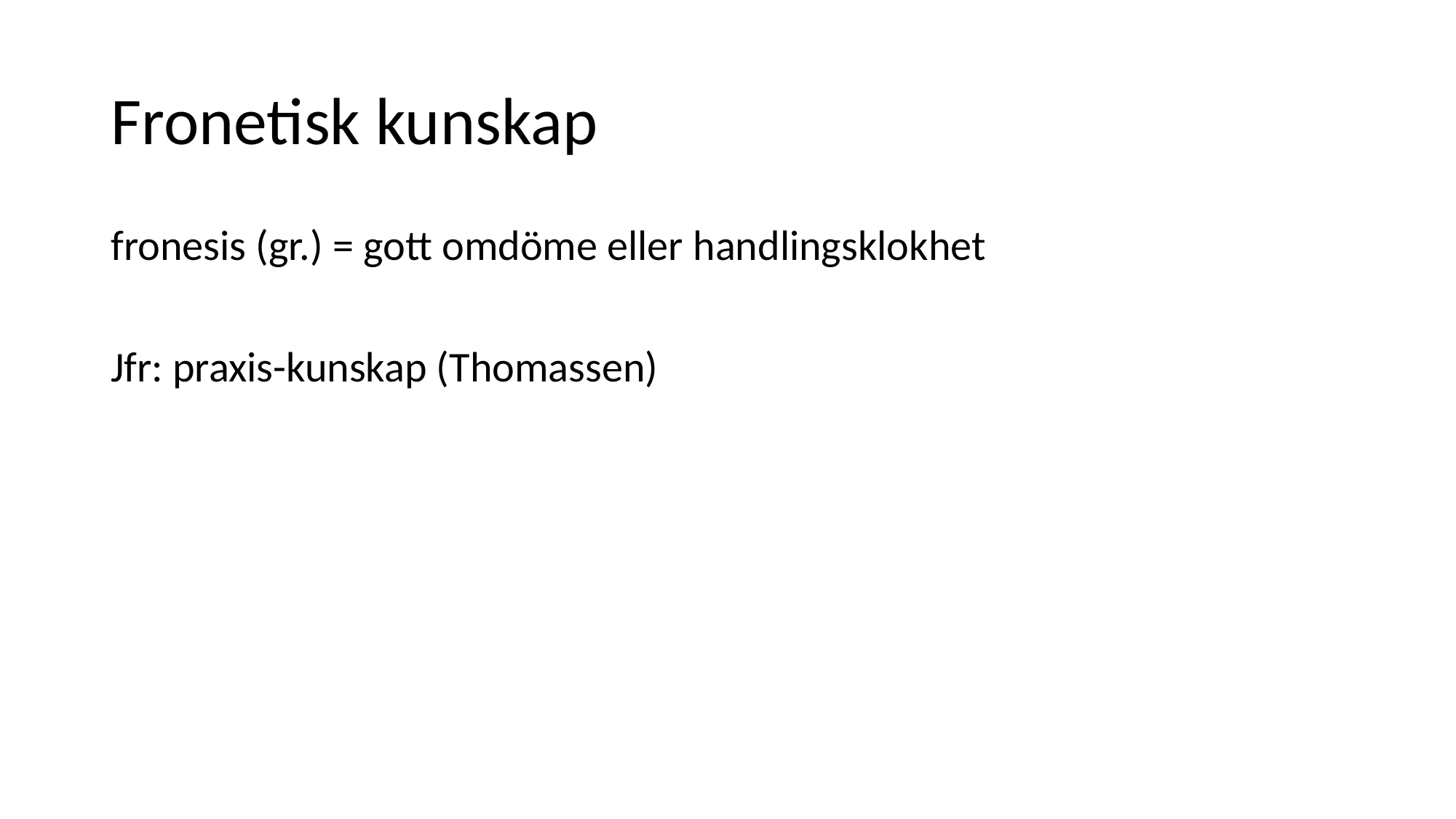

# Fronetisk kunskap
fronesis (gr.) = gott omdöme eller handlingsklokhet

Jfr: praxis-kunskap (Thomassen)